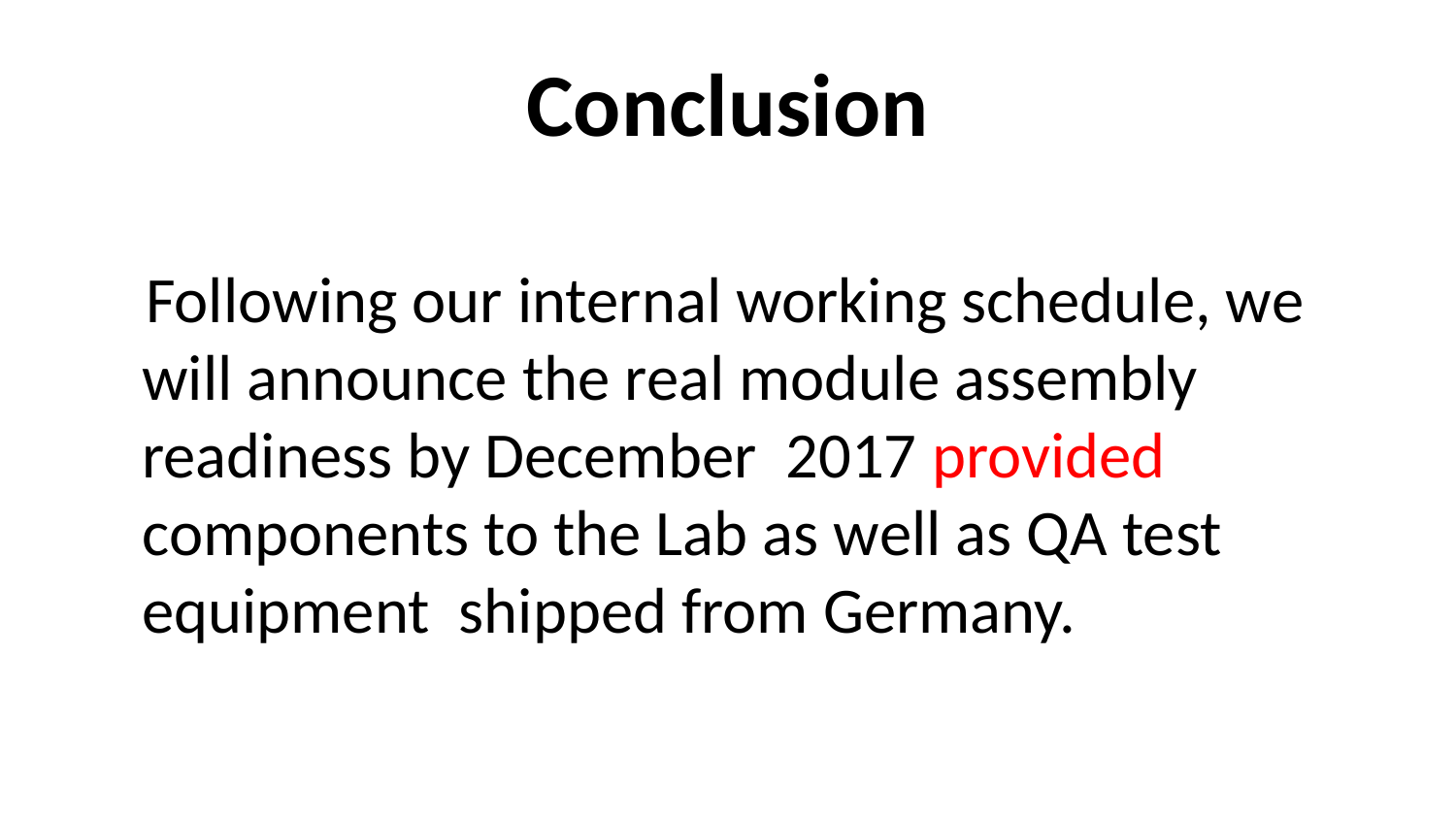

# Conclusion
    Following our internal working schedule, we will announce the real module assembly readiness by December  2017 provided components to the Lab as well as QA test equipment  shipped from Germany.